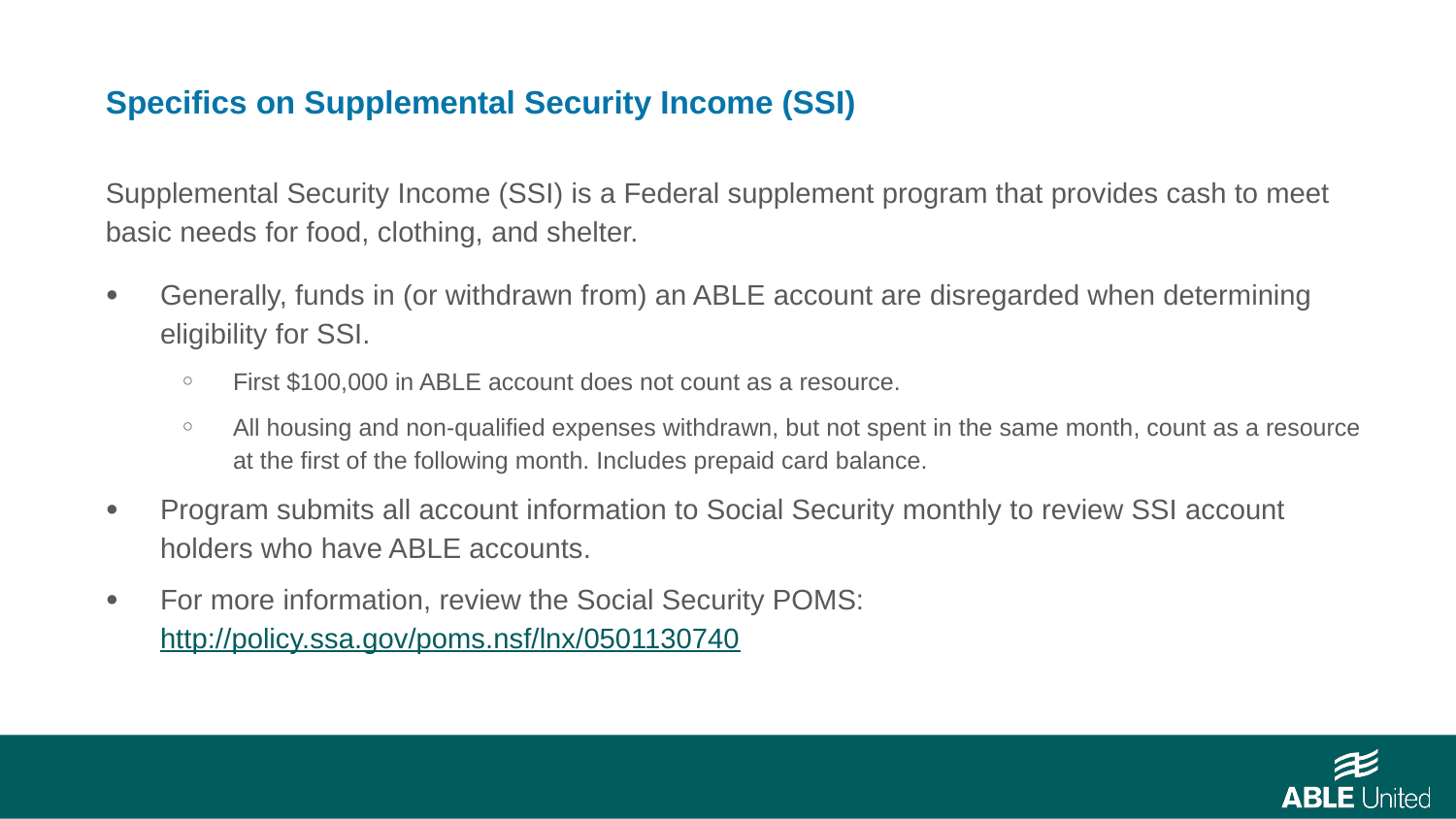

Specifics on Supplemental Security Income (SSI)
Supplemental Security Income (SSI) is a Federal supplement program that provides cash to meet basic needs for food, clothing, and shelter.
Generally, funds in (or withdrawn from) an ABLE account are disregarded when determining eligibility for SSI.
First $100,000 in ABLE account does not count as a resource.
All housing and non-qualified expenses withdrawn, but not spent in the same month, count as a resource at the first of the following month. Includes prepaid card balance.
Program submits all account information to Social Security monthly to review SSI account holders who have ABLE accounts.
For more information, review the Social Security POMS: http://policy.ssa.gov/poms.nsf/lnx/0501130740